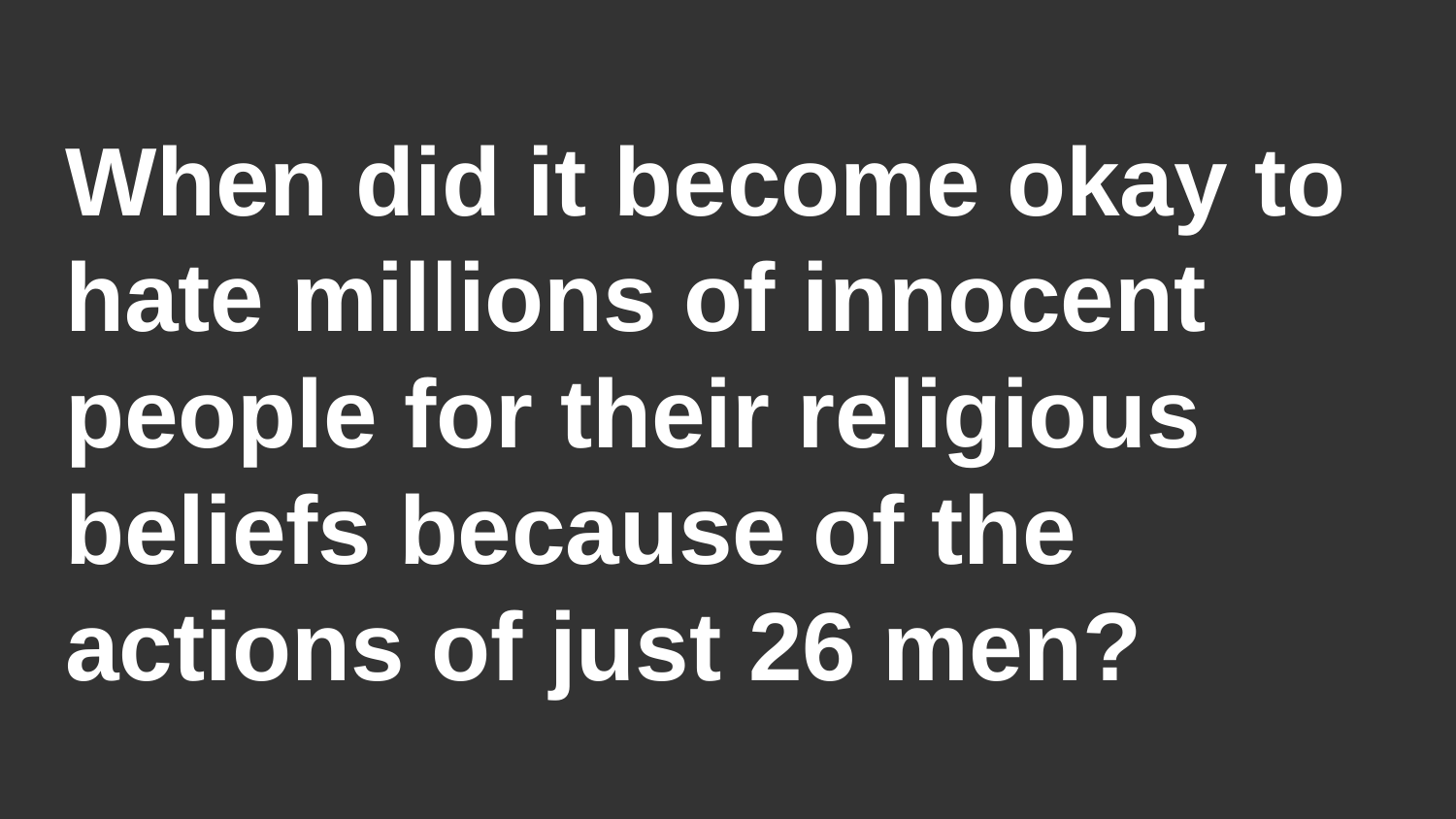

# When did it become okay to hate millions of innocent people for their religious beliefs because of the actions of just 26 men?